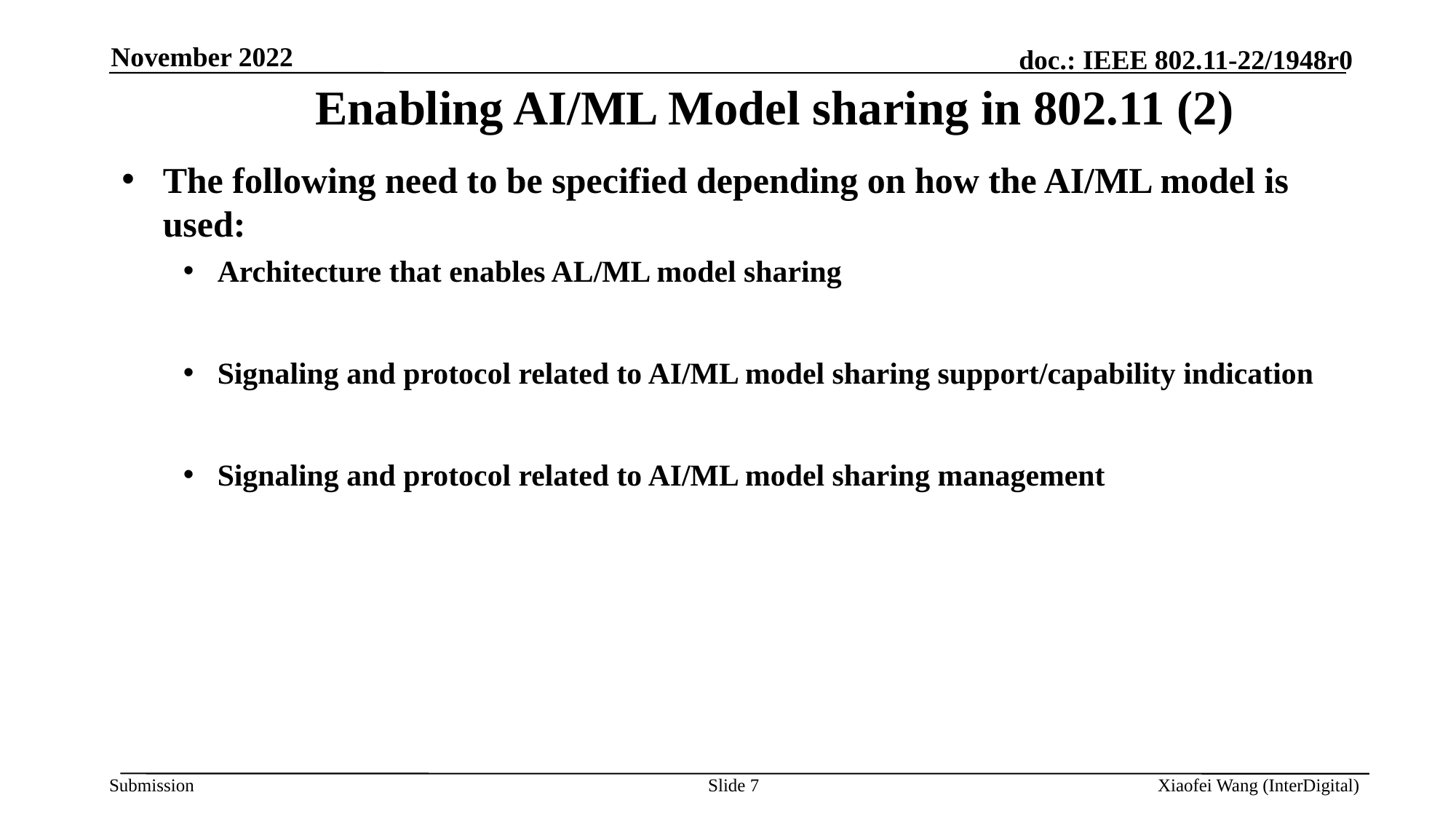

November 2022
# Enabling AI/ML Model sharing in 802.11 (2)
The following need to be specified depending on how the AI/ML model is used:
Architecture that enables AL/ML model sharing

Signaling and protocol related to AI/ML model sharing support/capability indication

Signaling and protocol related to AI/ML model sharing management

Slide 7
Xiaofei Wang (InterDigital)